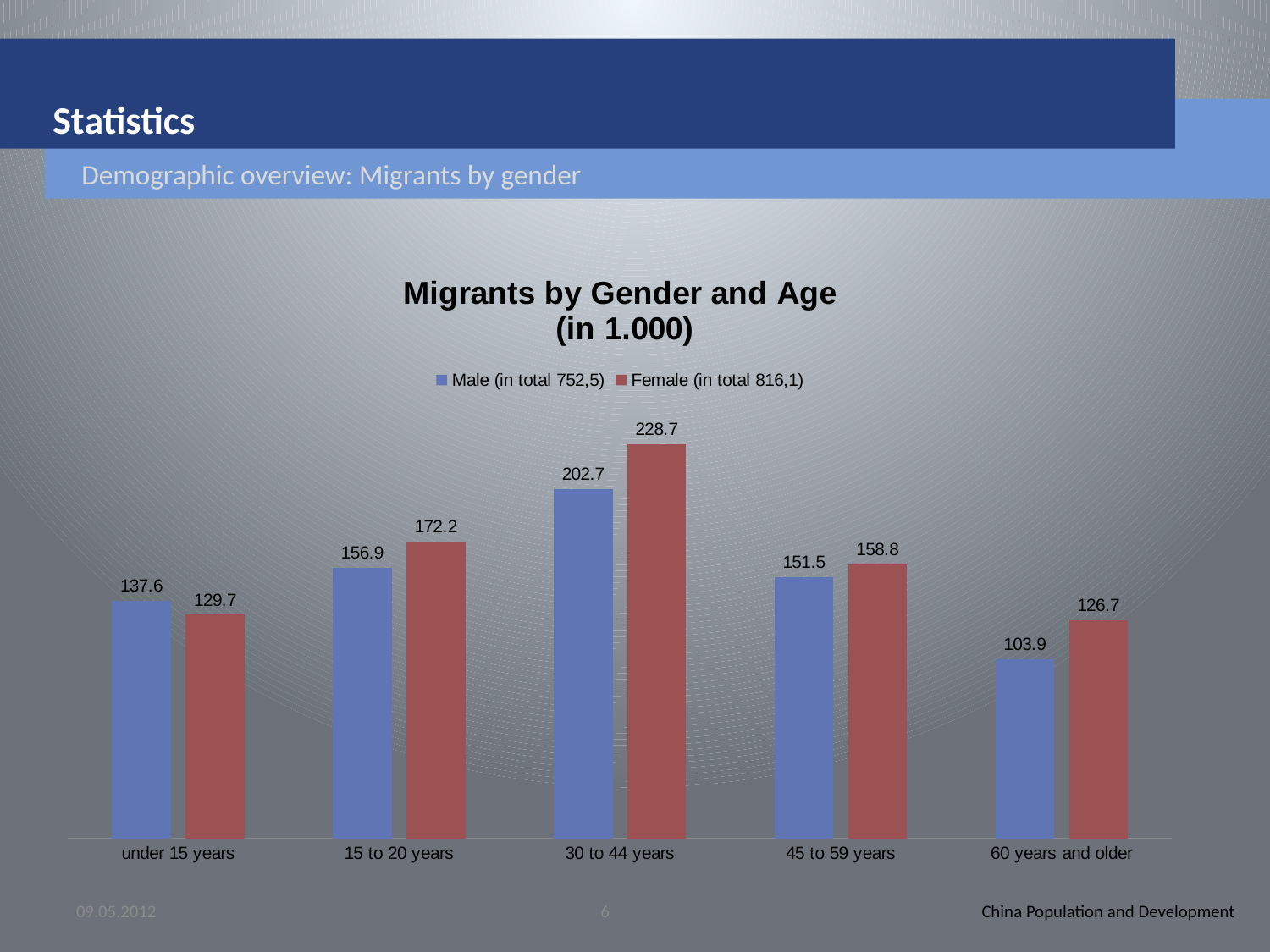

# Statistics
Demographic overview: Migrants by gender

### Chart: Migrants by Gender and Age (in 1.000)

| Category | Male (in total 752,5) | Female (in total 816,1) |
|---|---|---|
| under 15 years | 137.6 | 129.7 |
| 15 to 20 years | 156.9 | 172.2 |
| 30 to 44 years | 202.7 | 228.7 |
| 45 to 59 years | 151.5 | 158.8 |
| 60 years and older | 103.9 | 126.7 |
09.05.2012
6